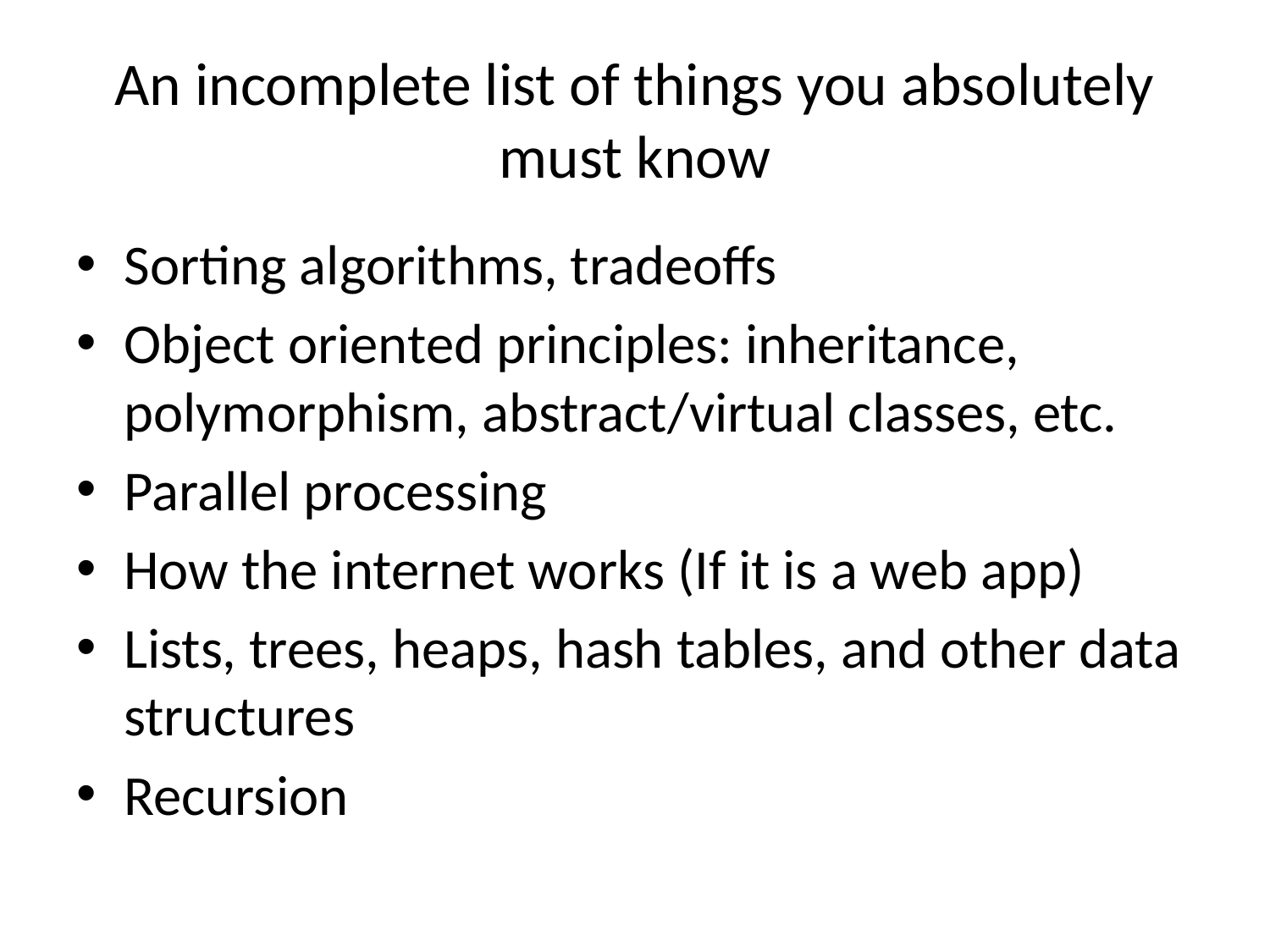

# An incomplete list of things you absolutely must know
Sorting algorithms, tradeoffs
Object oriented principles: inheritance, polymorphism, abstract/virtual classes, etc.
Parallel processing
How the internet works (If it is a web app)
Lists, trees, heaps, hash tables, and other data structures
Recursion